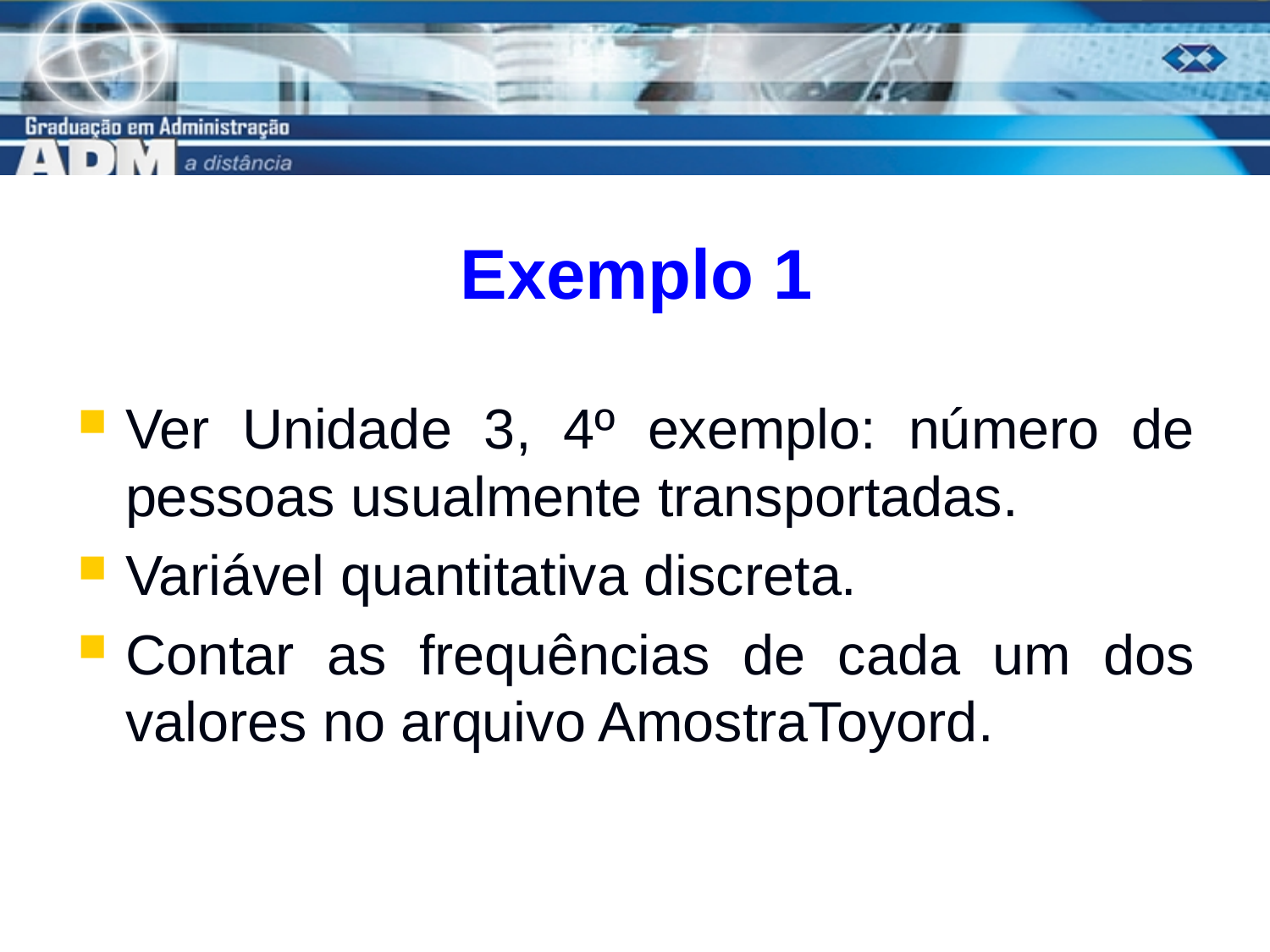

# Exemplo 1
Ver Unidade 3, 4º exemplo: número de pessoas usualmente transportadas.
Variável quantitativa discreta.
Contar as frequências de cada um dos valores no arquivo AmostraToyord.
7